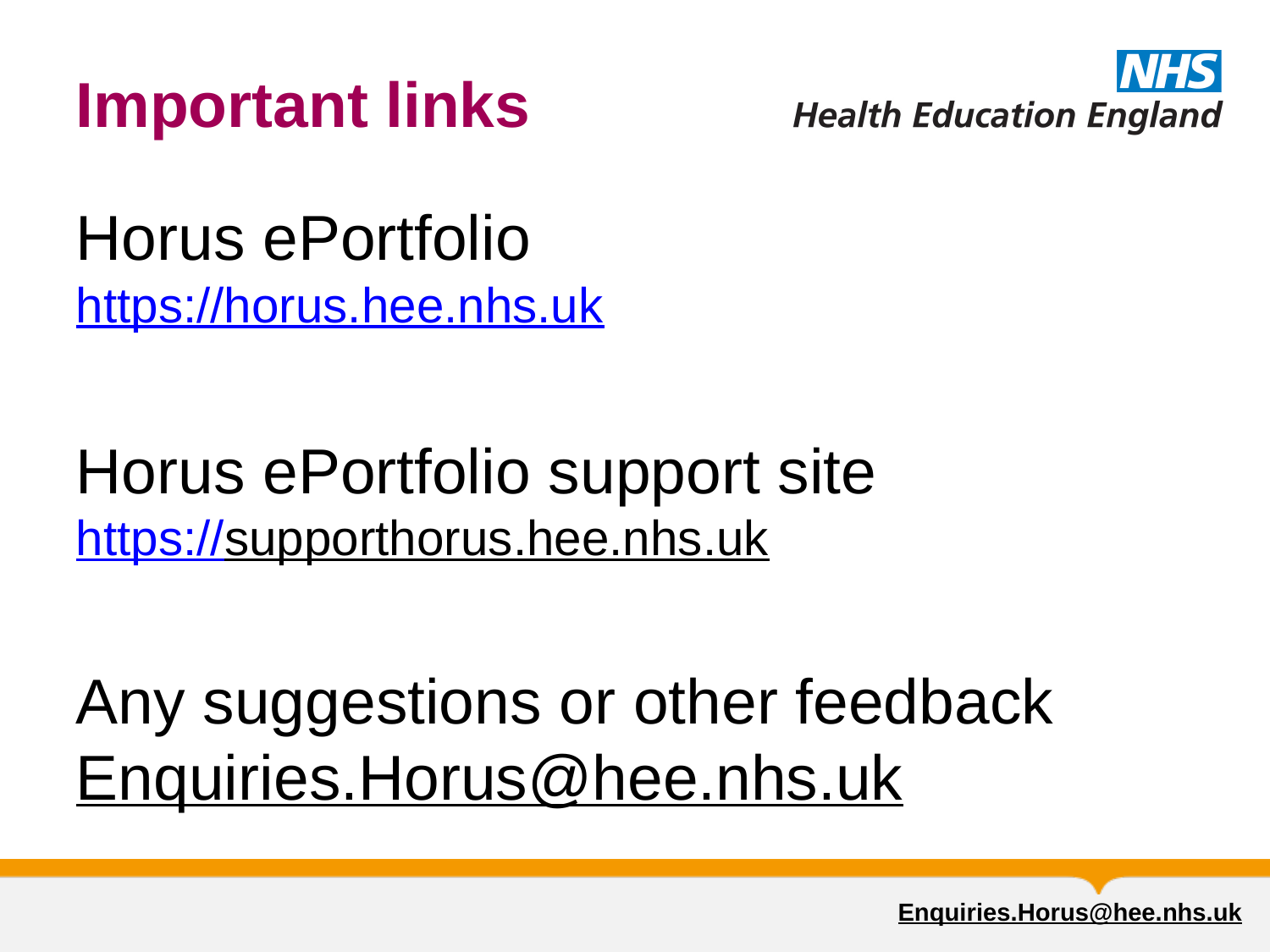

# Important links
Horus ePortfolio
https://horus.hee.nhs.uk
Horus ePortfolio support site
https://supporthorus.hee.nhs.uk
Any suggestions or other feedback
Enquiries.Horus@hee.nhs.uk
Enquiries.Horus@hee.nhs.uk